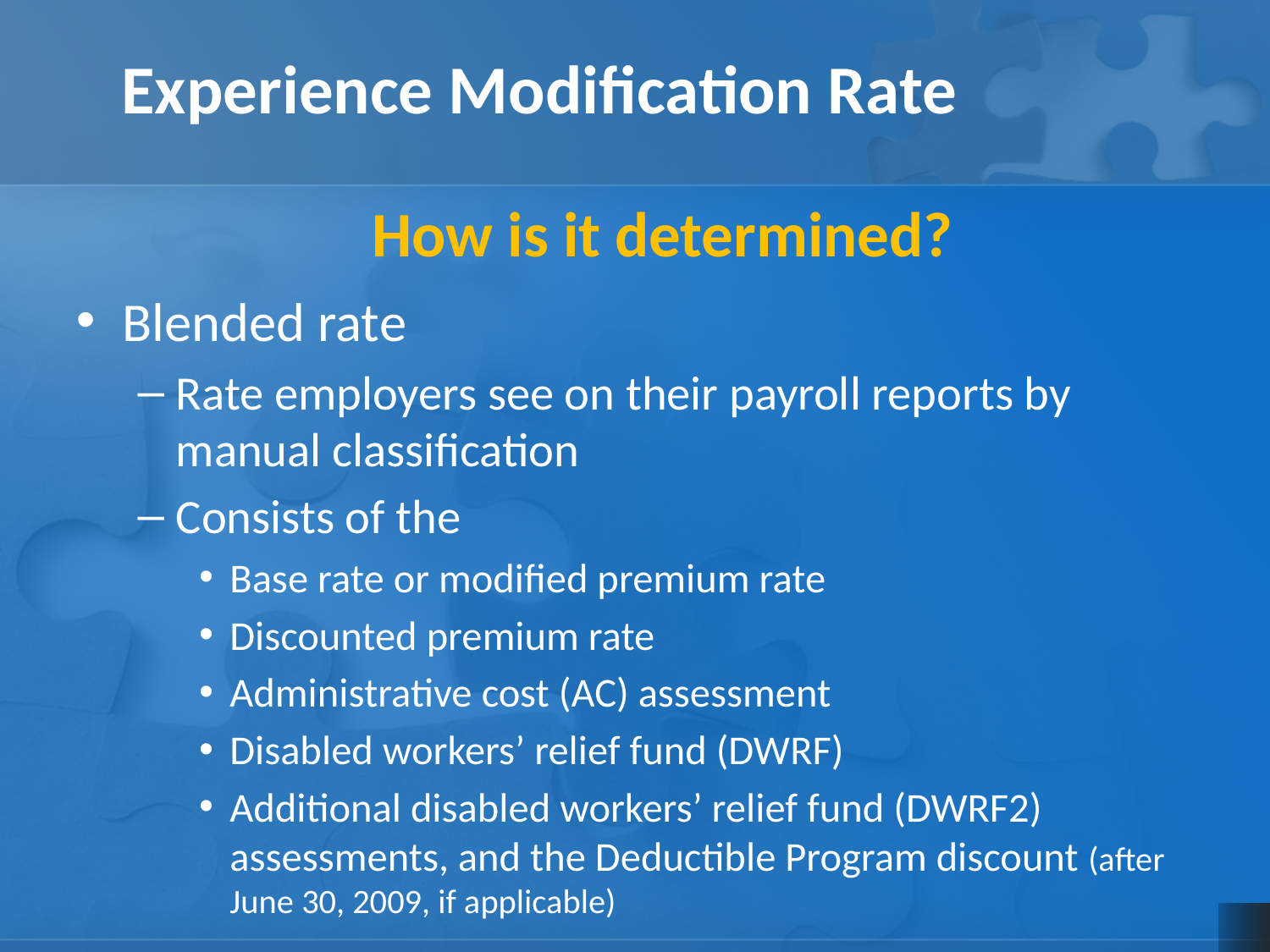

Experience Modification Rate
How is it determined?
Blended rate
Rate employers see on their payroll reports by manual classification
Consists of the
Base rate or modified premium rate
Discounted premium rate
Administrative cost (AC) assessment
Disabled workers’ relief fund (DWRF)
Additional disabled workers’ relief fund (DWRF2) assessments, and the Deductible Program discount (after June 30, 2009, if applicable)